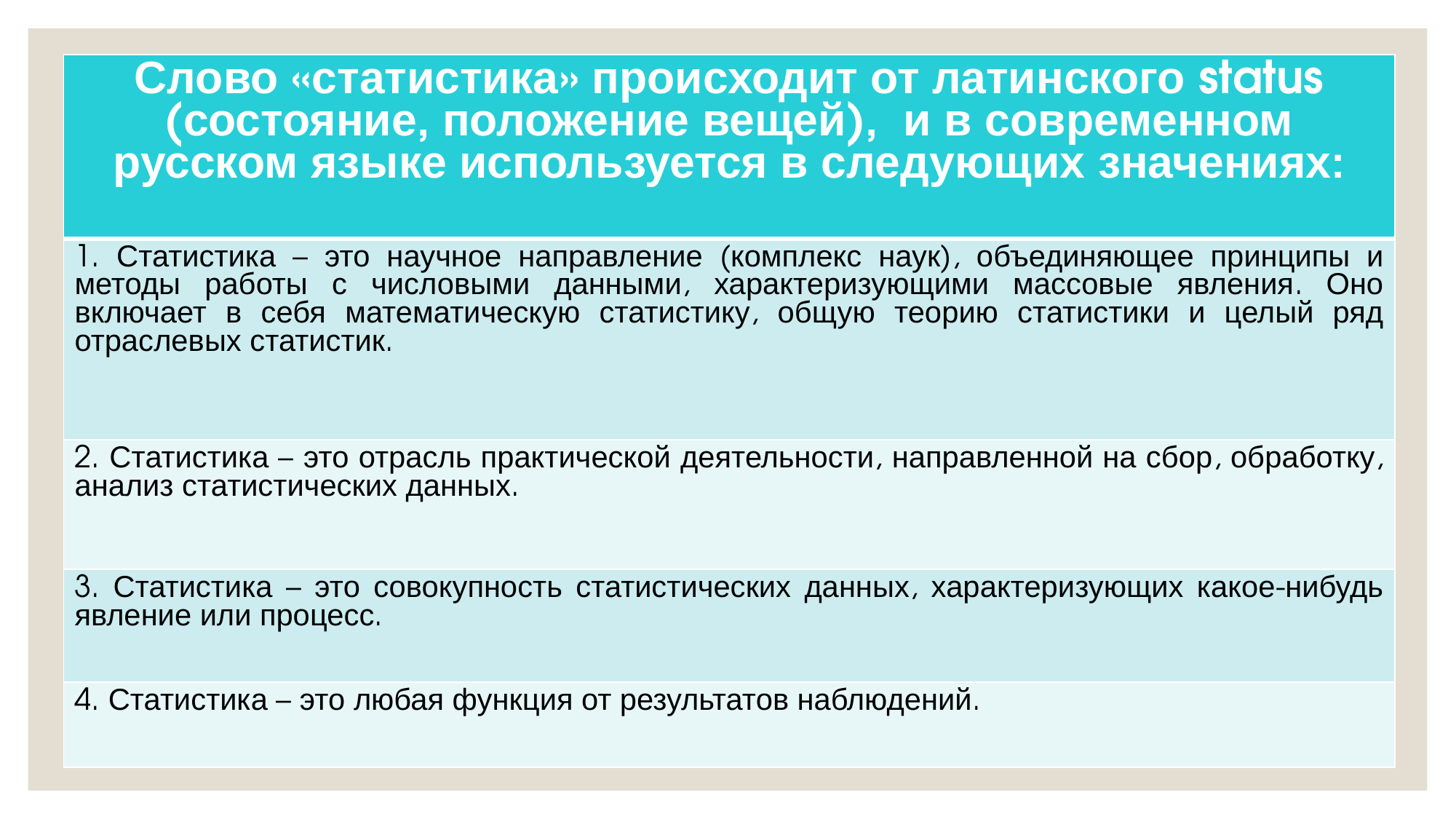

| Слово «статистика» происходит от латинского status (состояние, положение вещей), и в современном русском языке используется в следующих значениях: |
| --- |
| 1. Статистика – это научное направление (комплекс наук), объединяющее принципы и методы работы с числовыми данными, характеризующими массовые явления. Оно включает в себя математическую статистику, общую теорию статистики и целый ряд отраслевых статистик. |
| 2. Статистика – это отрасль практической деятельности, направленной на сбор, обработку, анализ статистических данных. |
| 3. Статистика – это совокупность статистических данных, характеризующих какое-нибудь явление или процесс. |
| 4. Статистика – это любая функция от результатов наблюдений. |
#